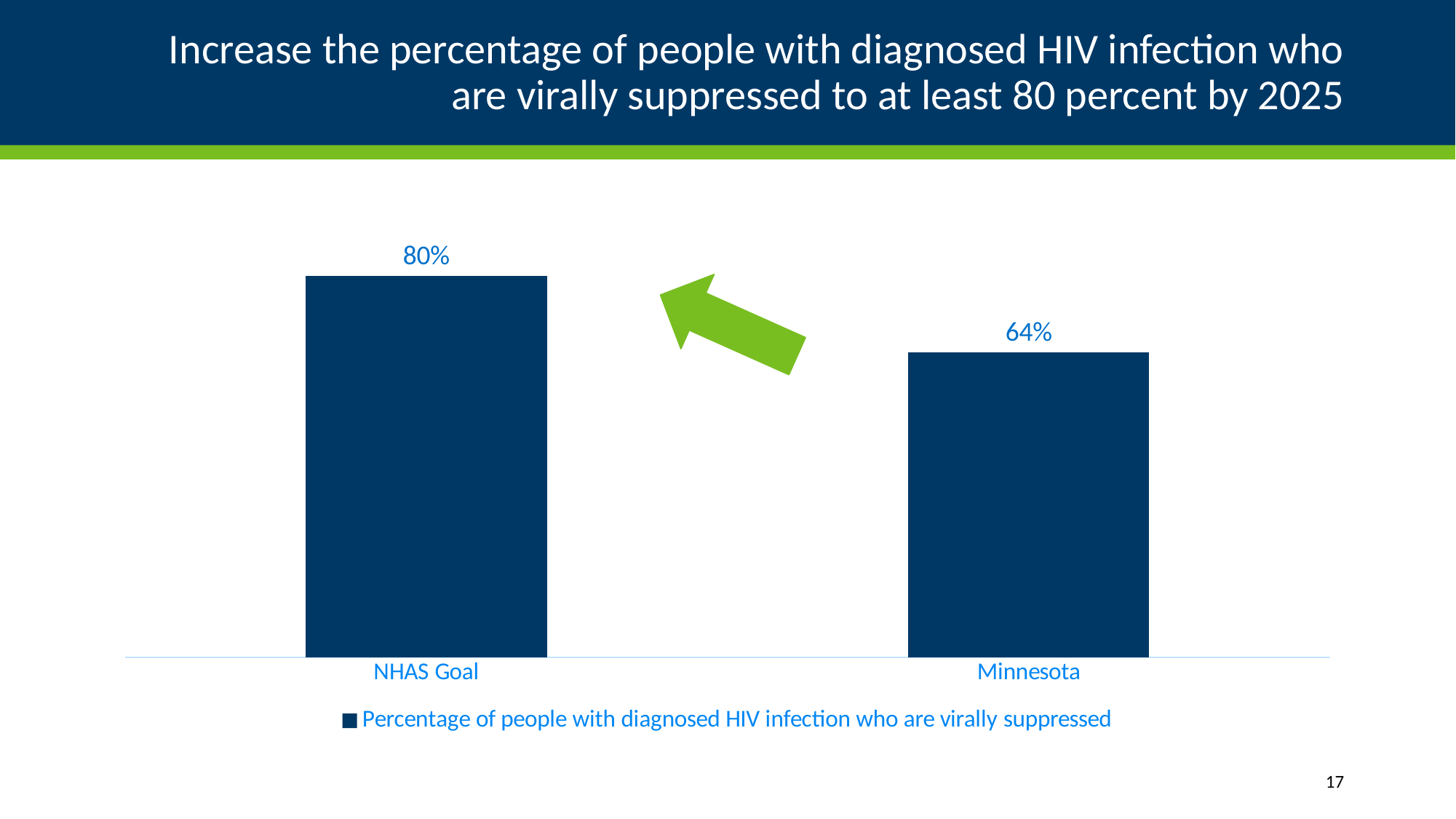

# Increase the percentage of people with diagnosed HIV infection who are virally suppressed to at least 80 percent by 2025

### Chart

| Category | Percentage of people with diagnosed HIV infection who are virally suppressed |
|---|---|
| NHAS Goal | 0.8 |
| Minnesota | 0.64 |
17